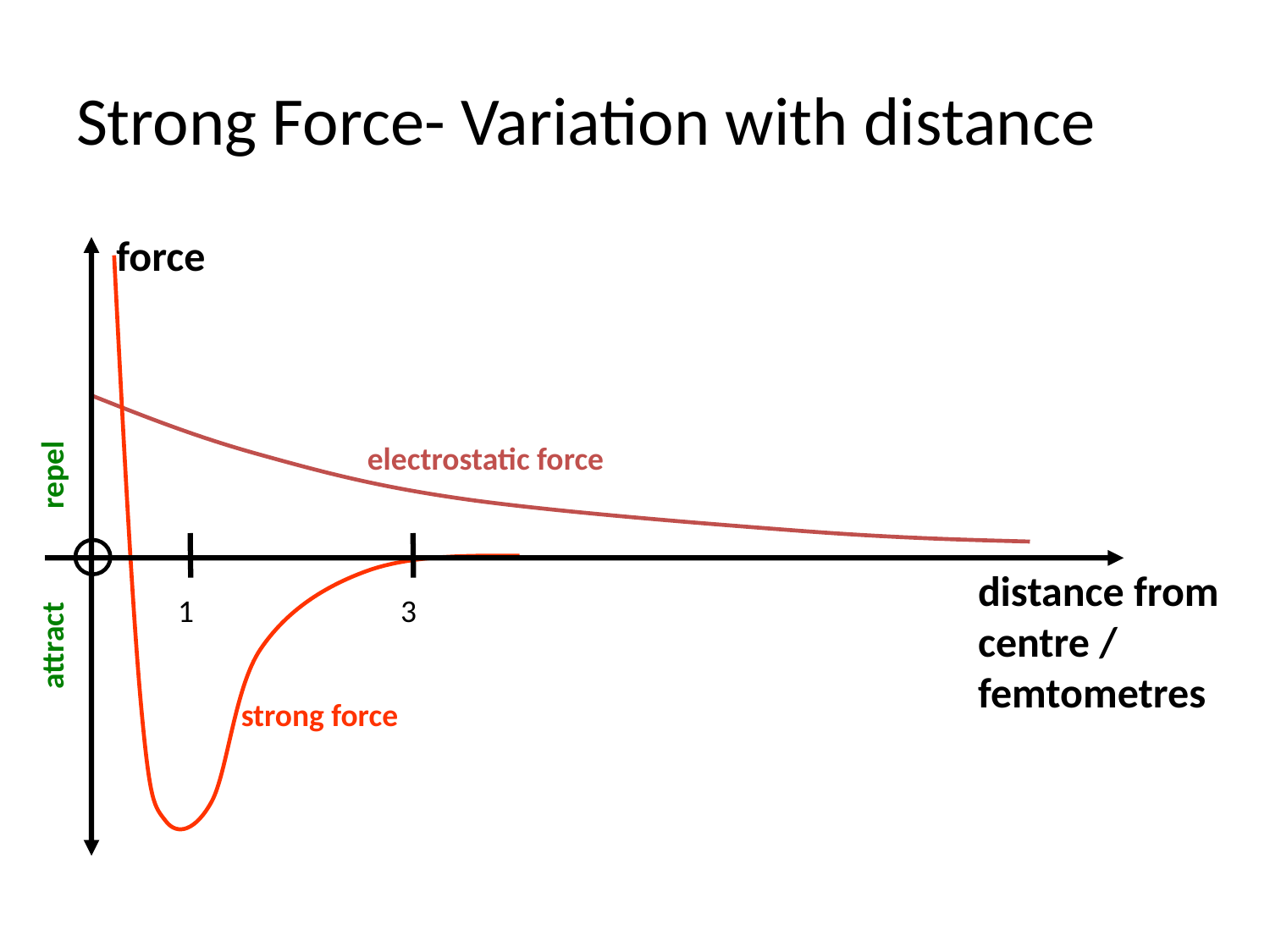

# Strong Force- Variation with distance
force

distance from centre / femtometres

1

3

strong force

electrostatic force
attract             repel